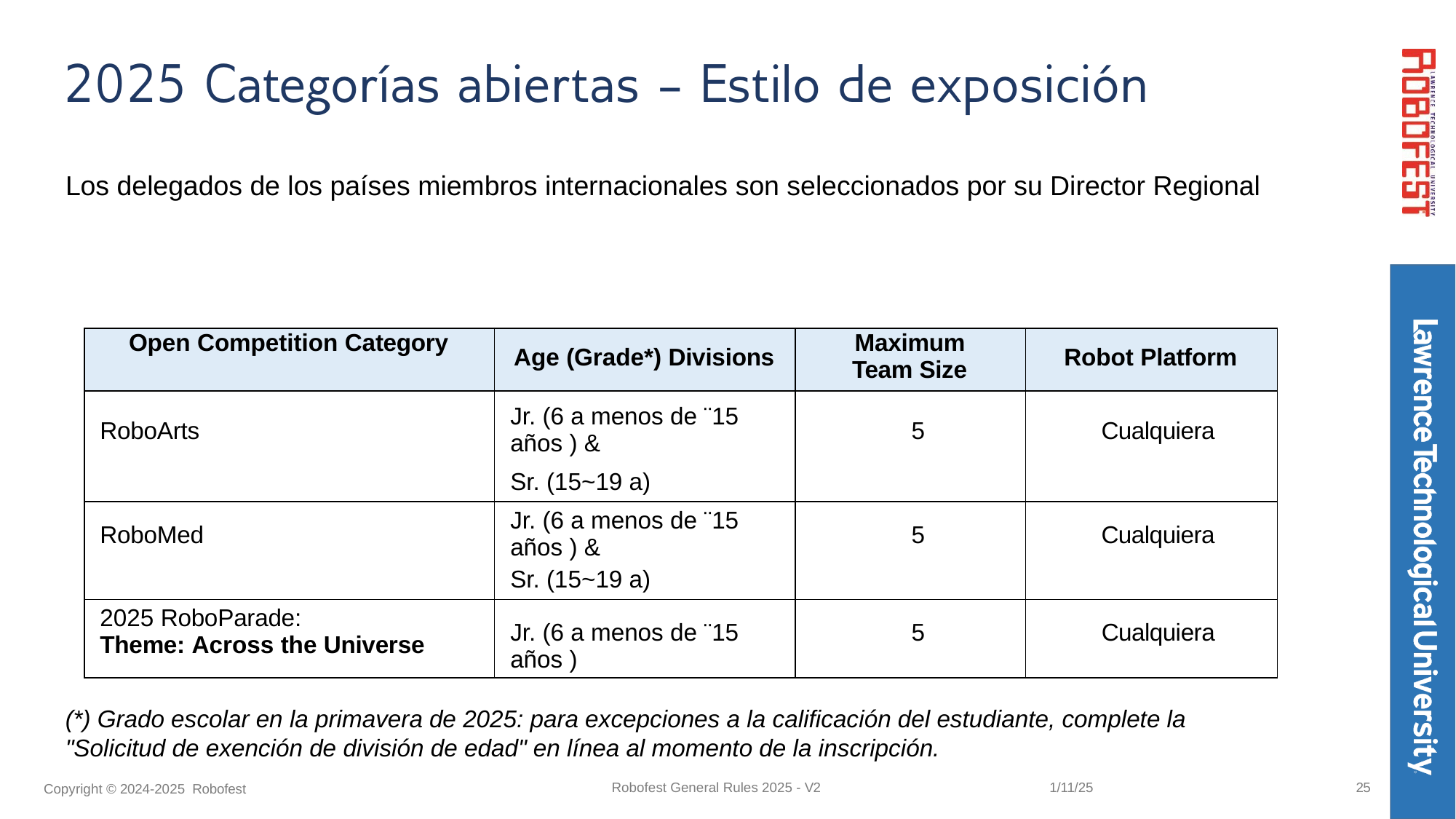

# 2025 Categorías abiertas – Estilo de exposición
Los delegados de los países miembros internacionales son seleccionados por su Director Regional
| Open Competition Category | Age (Grade\*) Divisions | Maximum Team Size | Robot Platform |
| --- | --- | --- | --- |
| RoboArts | Jr. (6 a menos de ¨15 años ) & Sr. (15~19 a) | 5 | Cualquiera |
| RoboMed | Jr. (6 a menos de ¨15 años ) & Sr. (15~19 a) | 5 | Cualquiera |
| 2025 RoboParade: Theme: Across the Universe | Jr. (6 a menos de ¨15 años ) | 5 | Cualquiera |
(*) Grado escolar en la primavera de 2025: para excepciones a la calificación del estudiante, complete la "Solicitud de exención de división de edad" en línea al momento de la inscripción.
25
Robofest General Rules 2025 - V2
1/11/25
Copyright © 2024-2025 Robofest